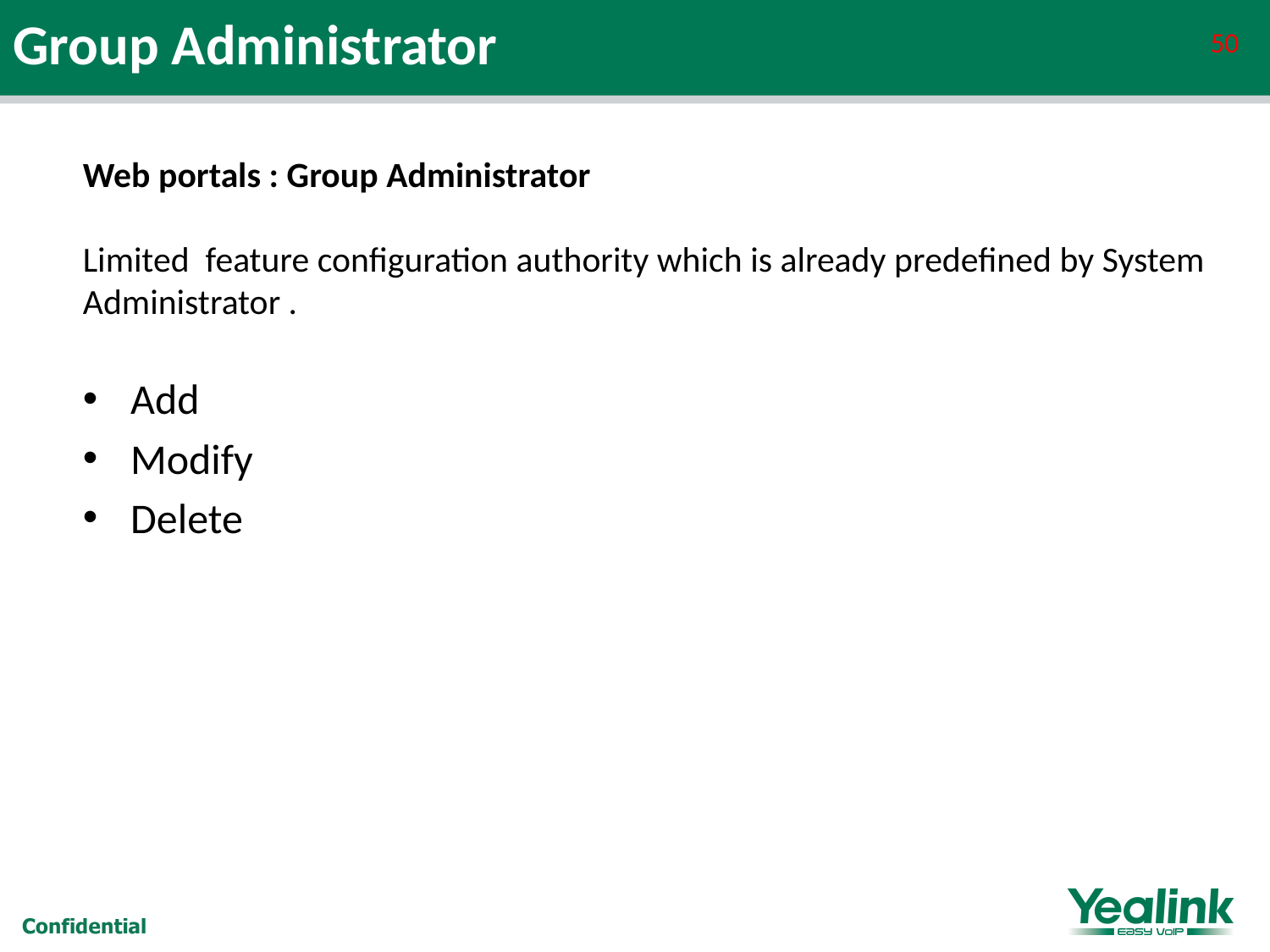

# Group Administrator
50
Web portals : Group Administrator

Limited  feature configuration authority which is already predefined by System
Administrator .

Add
Modify
Delete